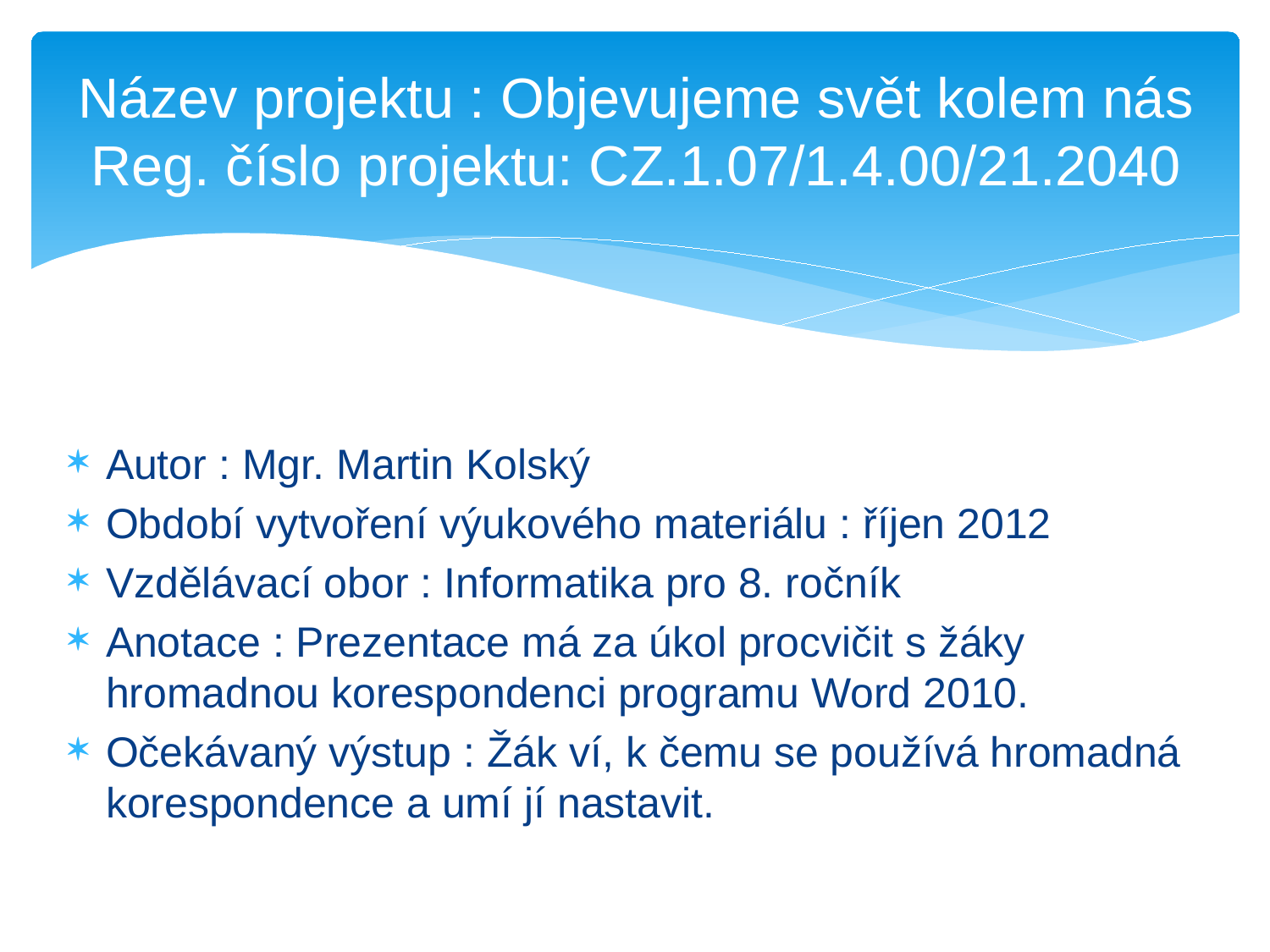

# Název projektu : Objevujeme svět kolem nás Reg. číslo projektu: CZ.1.07/1.4.00/21.2040

Autor : Mgr. Martin Kolský
Období vytvoření výukového materiálu : říjen 2012
Vzdělávací obor : Informatika pro 8. ročník
Anotace : Prezentace má za úkol procvičit s žáky hromadnou korespondenci programu Word 2010.
Očekávaný výstup : Žák ví, k čemu se používá hromadná korespondence a umí jí nastavit.